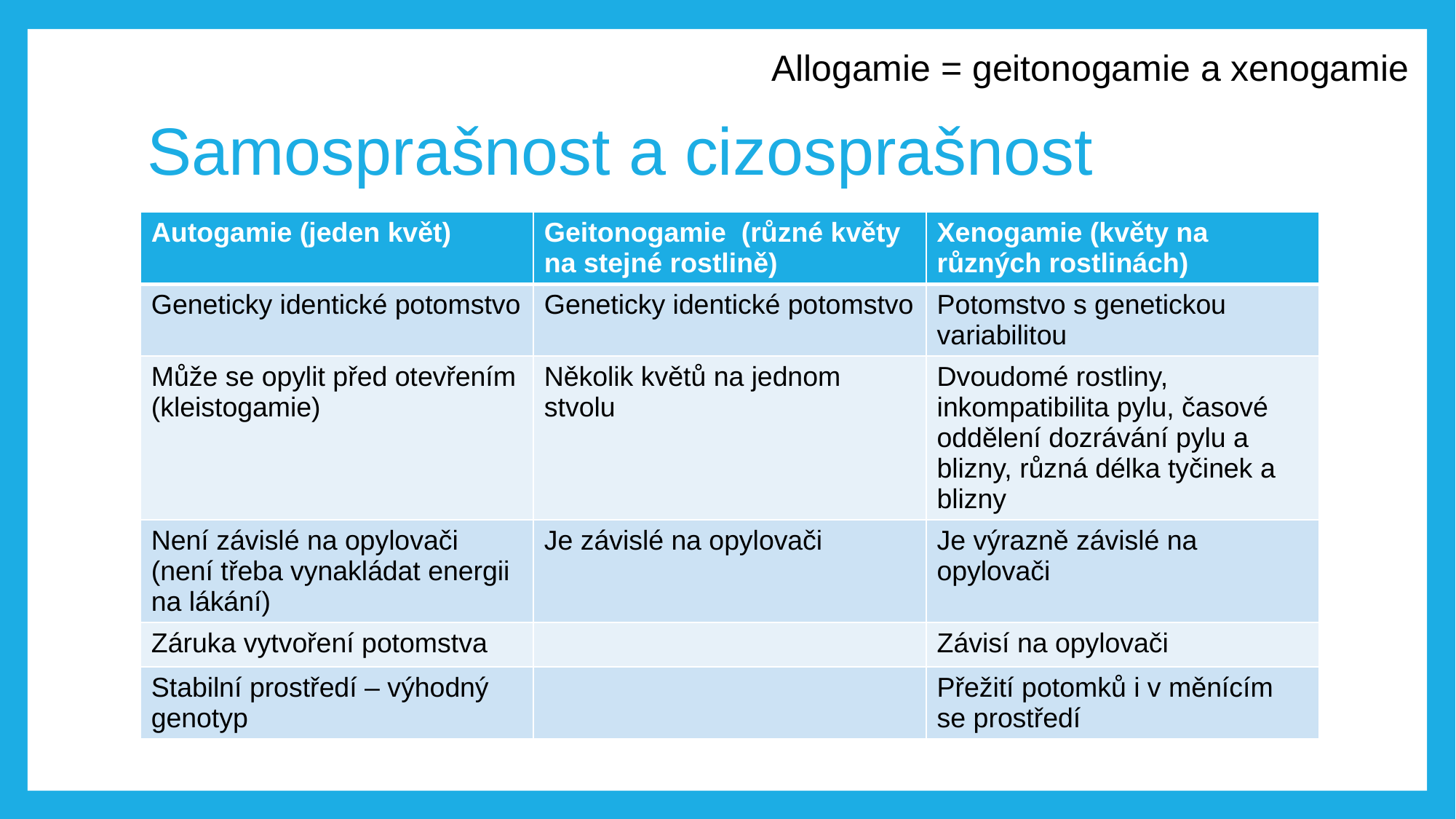

Allogamie = geitonogamie a xenogamie
# Samosprašnost a cizosprašnost
| Autogamie (jeden květ) | Geitonogamie (různé květy na stejné rostlině) | Xenogamie (květy na různých rostlinách) |
| --- | --- | --- |
| Geneticky identické potomstvo | Geneticky identické potomstvo | Potomstvo s genetickou variabilitou |
| Může se opylit před otevřením (kleistogamie) | Několik květů na jednom stvolu | Dvoudomé rostliny, inkompatibilita pylu, časové oddělení dozrávání pylu a blizny, různá délka tyčinek a blizny |
| Není závislé na opylovači (není třeba vynakládat energii na lákání) | Je závislé na opylovači | Je výrazně závislé na opylovači |
| Záruka vytvoření potomstva |  | Závisí na opylovači |
| Stabilní prostředí – výhodný genotyp |  | Přežití potomků i v měnícím se prostředí |